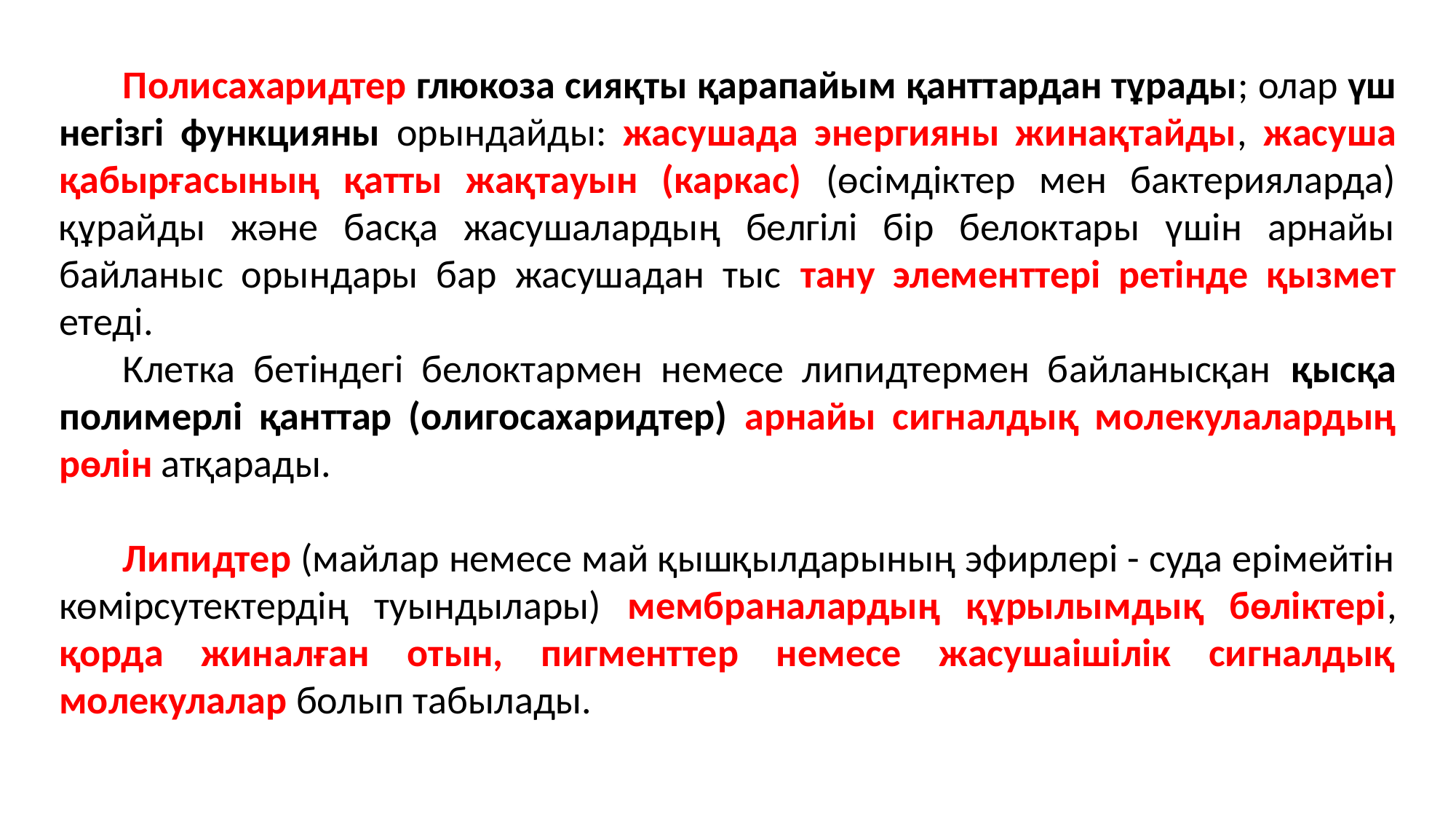

Полисахаридтер глюкоза сияқты қарапайым қанттардан тұрады; олар үш негізгі функцияны орындайды: жасушада энергияны жинақтайды, жасуша қабырғасының қатты жақтауын (каркас) (өсімдіктер мен бактерияларда) құрайды және басқа жасушалардың белгілі бір белоктары үшін арнайы байланыс орындары бар жасушадан тыс тану элементтері ретінде қызмет етеді.
Клетка бетіндегі белоктармен немесе липидтермен байланысқан қысқа полимерлі қанттар (олигосахаридтер) арнайы сигналдық молекулалардың рөлін атқарады.

Липидтер (майлар немесе май қышқылдарының эфирлері - суда ерімейтін көмірсутектердің туындылары) мембраналардың құрылымдық бөліктері, қорда жиналған отын, пигменттер немесе жасушаішілік сигналдық молекулалар болып табылады.